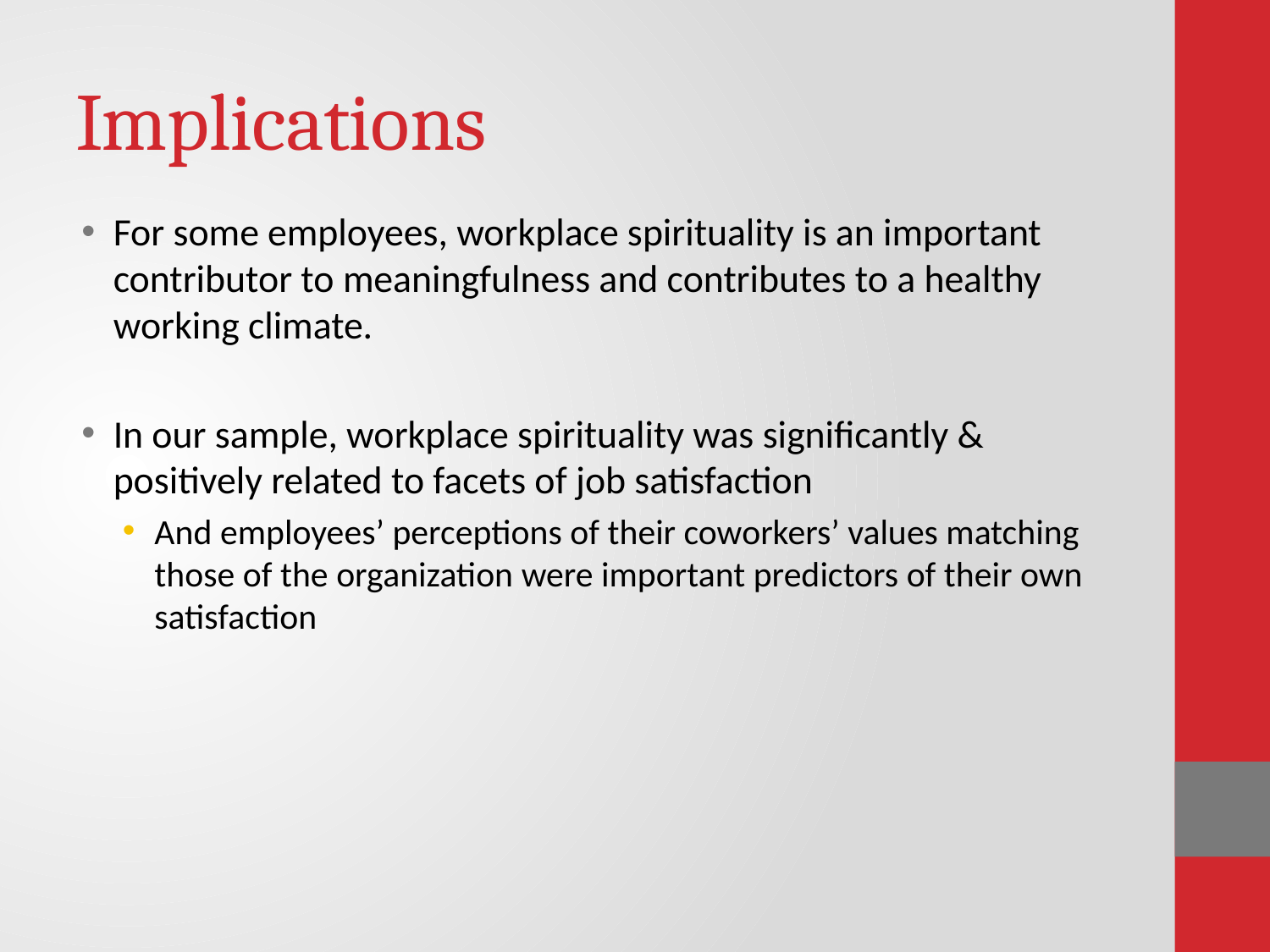

# Implications
For some employees, workplace spirituality is an important contributor to meaningfulness and contributes to a healthy working climate.

In our sample, workplace spirituality was significantly & positively related to facets of job satisfaction
And employees’ perceptions of their coworkers’ values matching those of the organization were important predictors of their own satisfaction